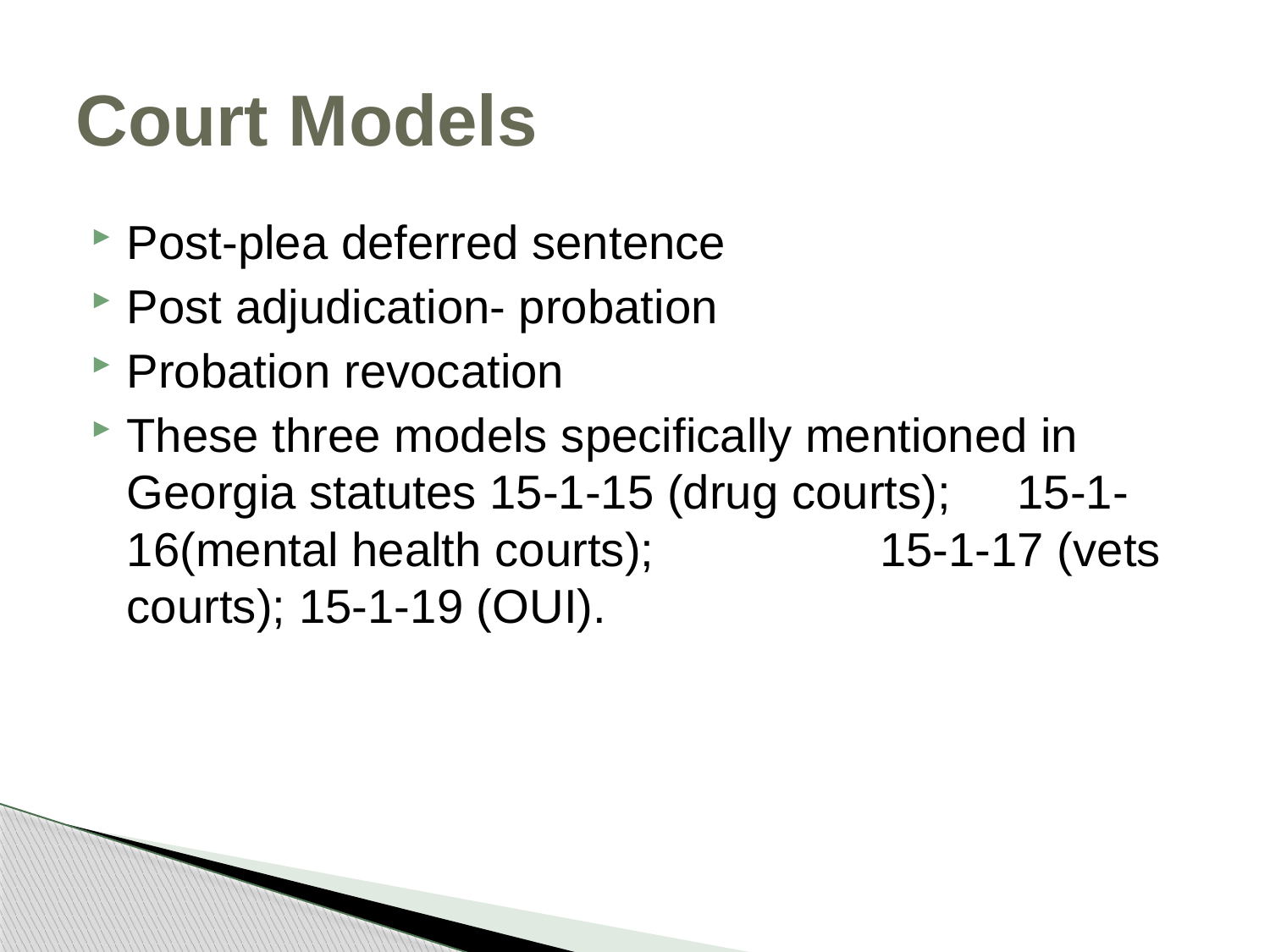

# Court Models
Post-plea deferred sentence
Post adjudication- probation
Probation revocation
These three models specifically mentioned in Georgia statutes 15-1-15 (drug courts);     15-1-16(mental health courts);                 15-1-17 (vets courts); 15-1-19 (OUI).